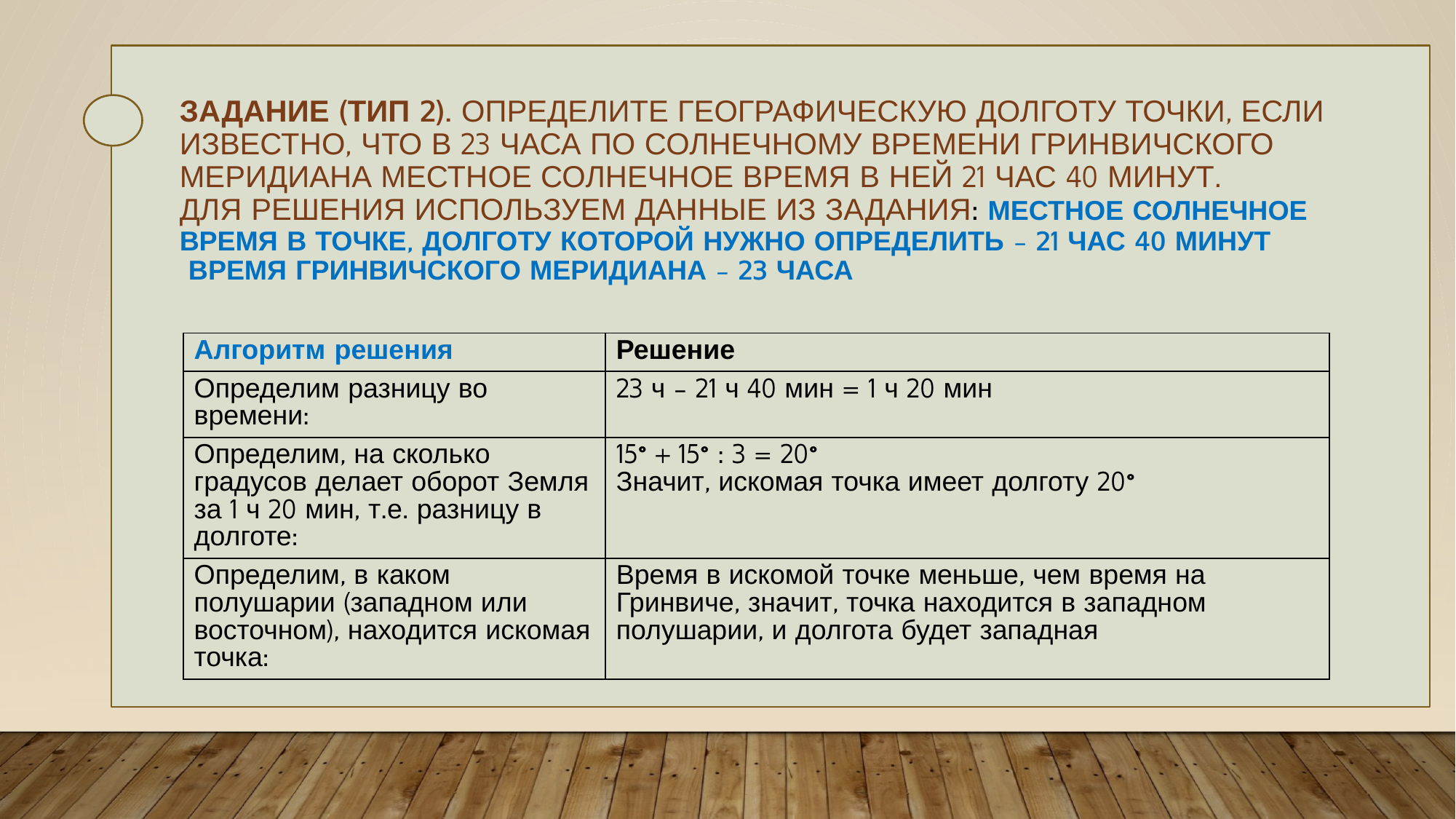

# Задание (тип 2). Определите географическую долготу точки, если известно, что в 23 часа по солнечному времени Гринвичского меридиана местное солнечное время в ней 21 час 40 минут. Для решения используем данные из задания: Местное солнечное время в точке, долготу которой нужно определить – 21 час 40 минут Время Гринвичского меридиана – 23 часа

| Алгоритм решения | Решение |
| --- | --- |
| Определим разницу во времени: | 23 ч – 21 ч 40 мин = 1 ч 20 мин |
| Определим, на сколько градусов делает оборот Земля за 1 ч 20 мин, т.е. разницу в долготе: | 15° + 15° : 3 = 20° Значит, искомая точка имеет долготу 20° |
| Определим, в каком полушарии (западном или восточном), находится искомая точка: | Время в искомой точке меньше, чем время на Гринвиче, значит, точка находится в западном полушарии, и долгота будет западная |